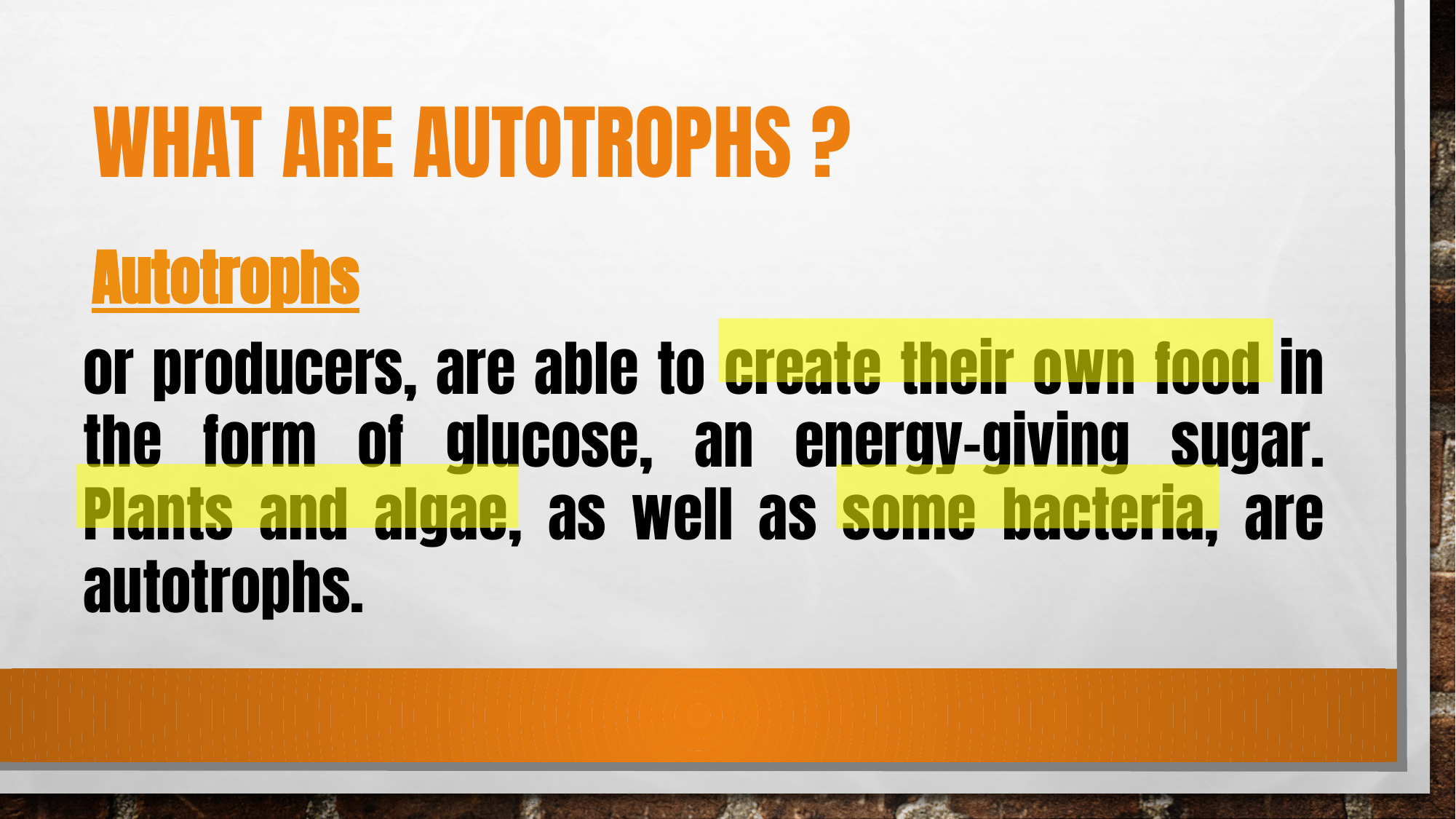

# What are Autotrophs ?
 Autotrophs
or producers, are able to create their own food in the form of glucose, an energy-giving sugar. Plants and algae, as well as some bacteria, are autotrophs.